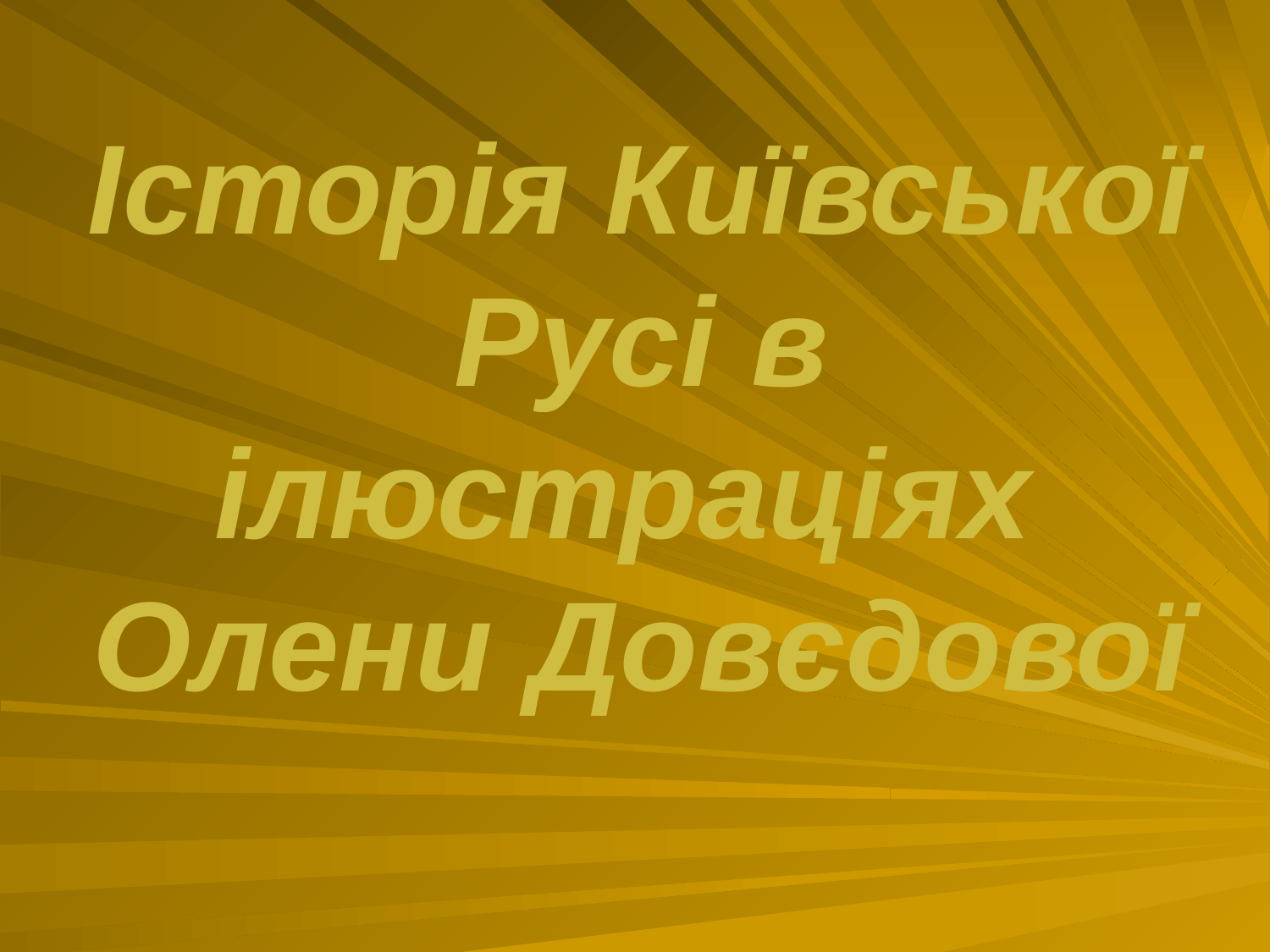

# Історія Київської Русі в ілюстраціях Олени Довєдової